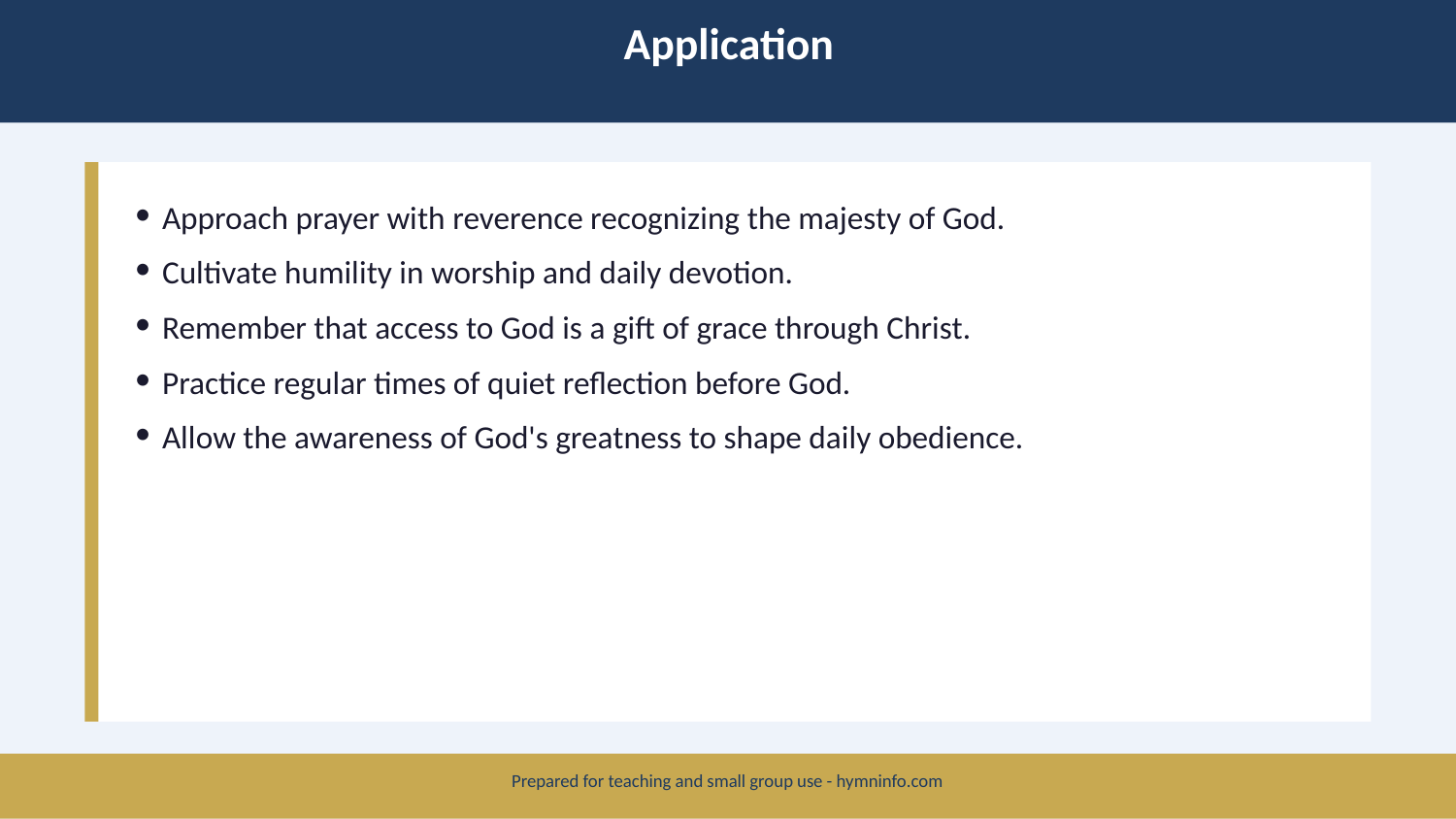

Application

Approach prayer with reverence recognizing the majesty of God.
Cultivate humility in worship and daily devotion.
Remember that access to God is a gift of grace through Christ.
Practice regular times of quiet reflection before God.
Allow the awareness of God's greatness to shape daily obedience.

Prepared for teaching and small group use - hymninfo.com